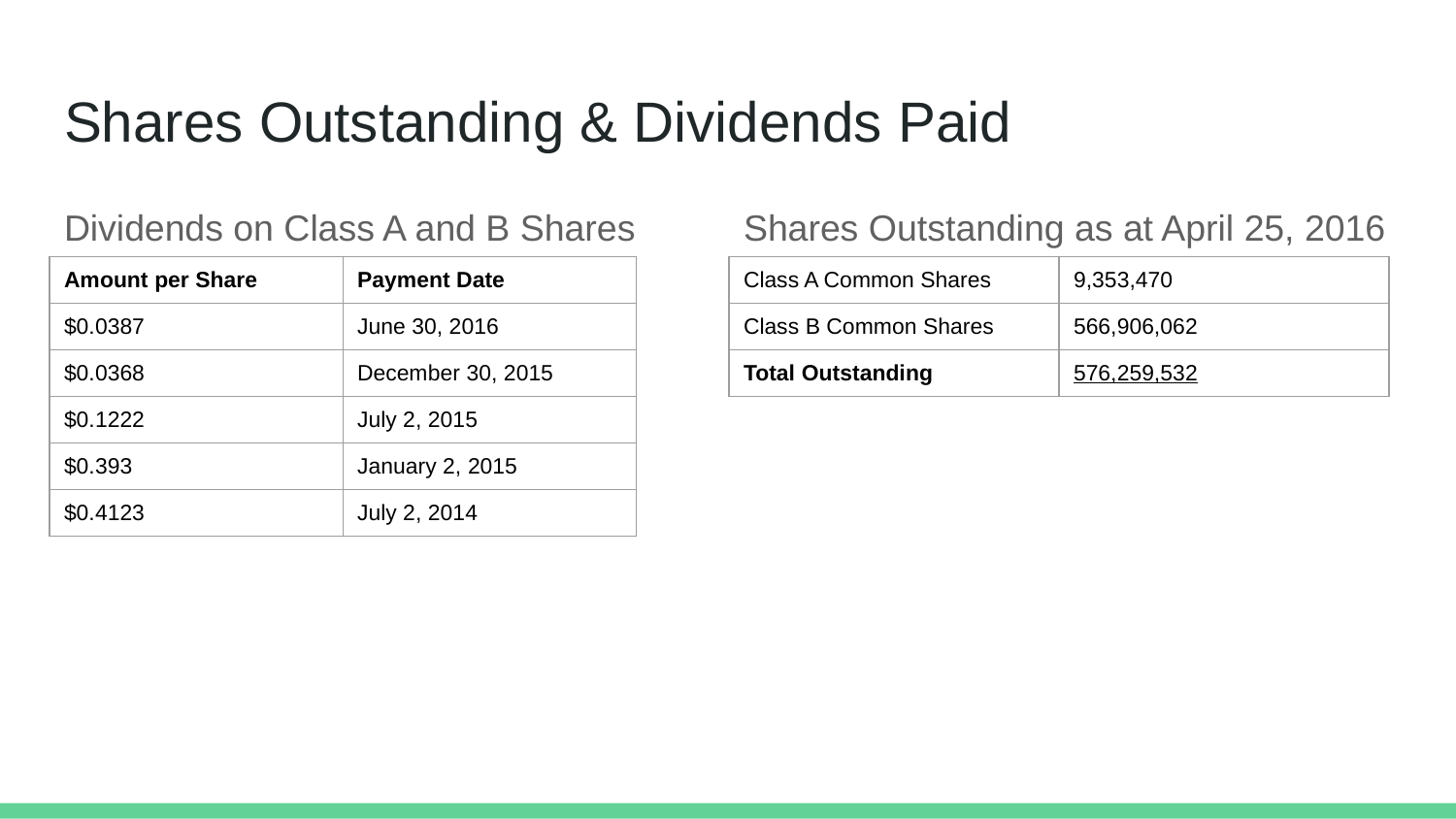

# Shares Outstanding & Dividends Paid
Dividends on Class A and B Shares

Shares Outstanding as at April 25, 2016

| Amount per Share | Payment Date |
| --- | --- |
| $0.0387 | June 30, 2016 |
| $0.0368 | December 30, 2015 |
| $0.1222 | July 2, 2015 |
| $0.393 | January 2, 2015 |
| $0.4123 | July 2, 2014 |
| Class A Common Shares | 9,353,470 |
| --- | --- |
| Class B Common Shares | 566,906,062 |
| Total Outstanding | 576,259,532 |